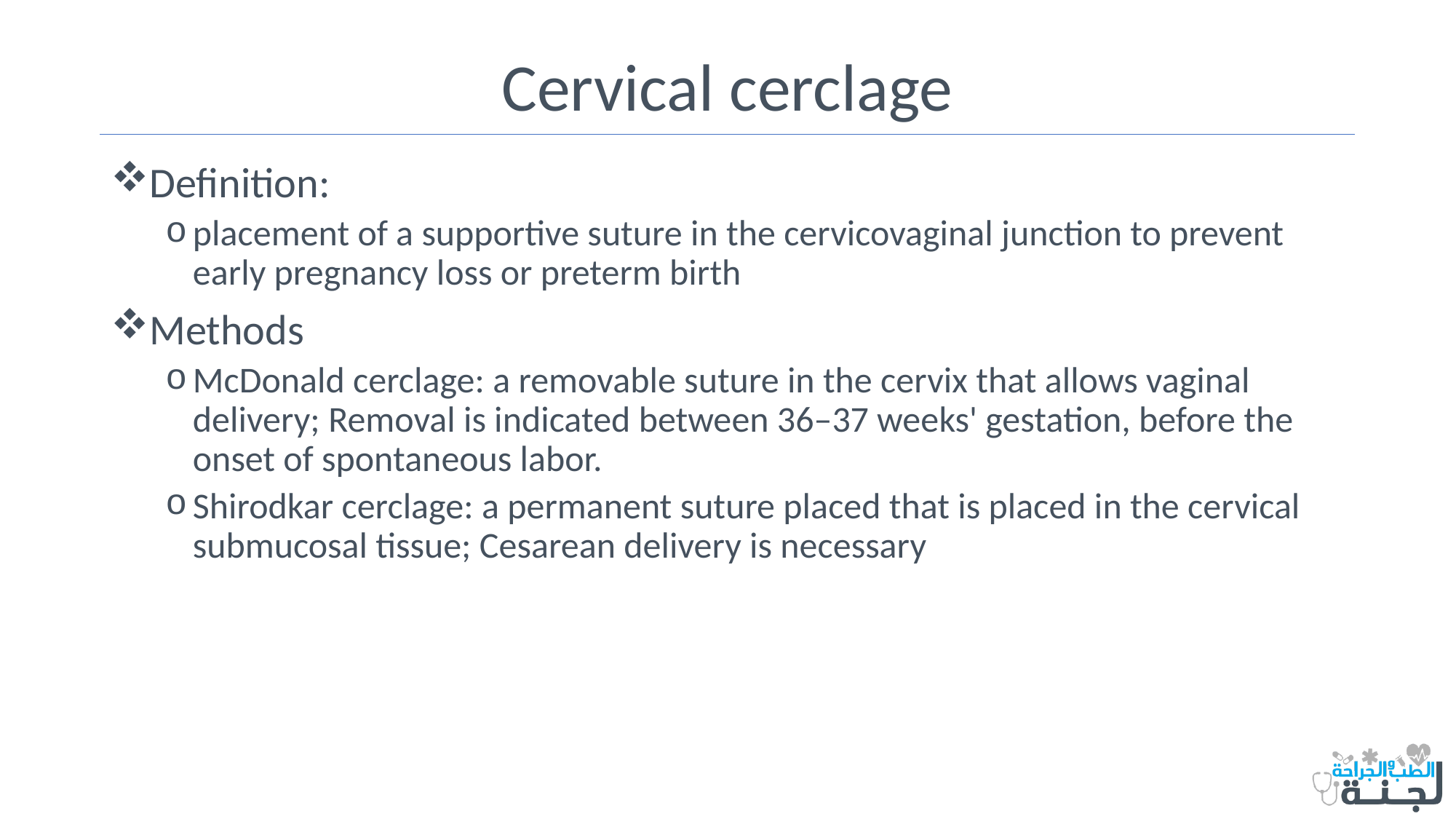

# Cervical cerclage
Definition:
placement of a supportive suture in the cervicovaginal junction to prevent early pregnancy loss or preterm birth
Methods
McDonald cerclage: a removable suture in the cervix that allows vaginal delivery; Removal is indicated between 36–37 weeks' gestation, before the onset of spontaneous labor.
Shirodkar cerclage: a permanent suture placed that is placed in the cervical submucosal tissue; Cesarean delivery is necessary